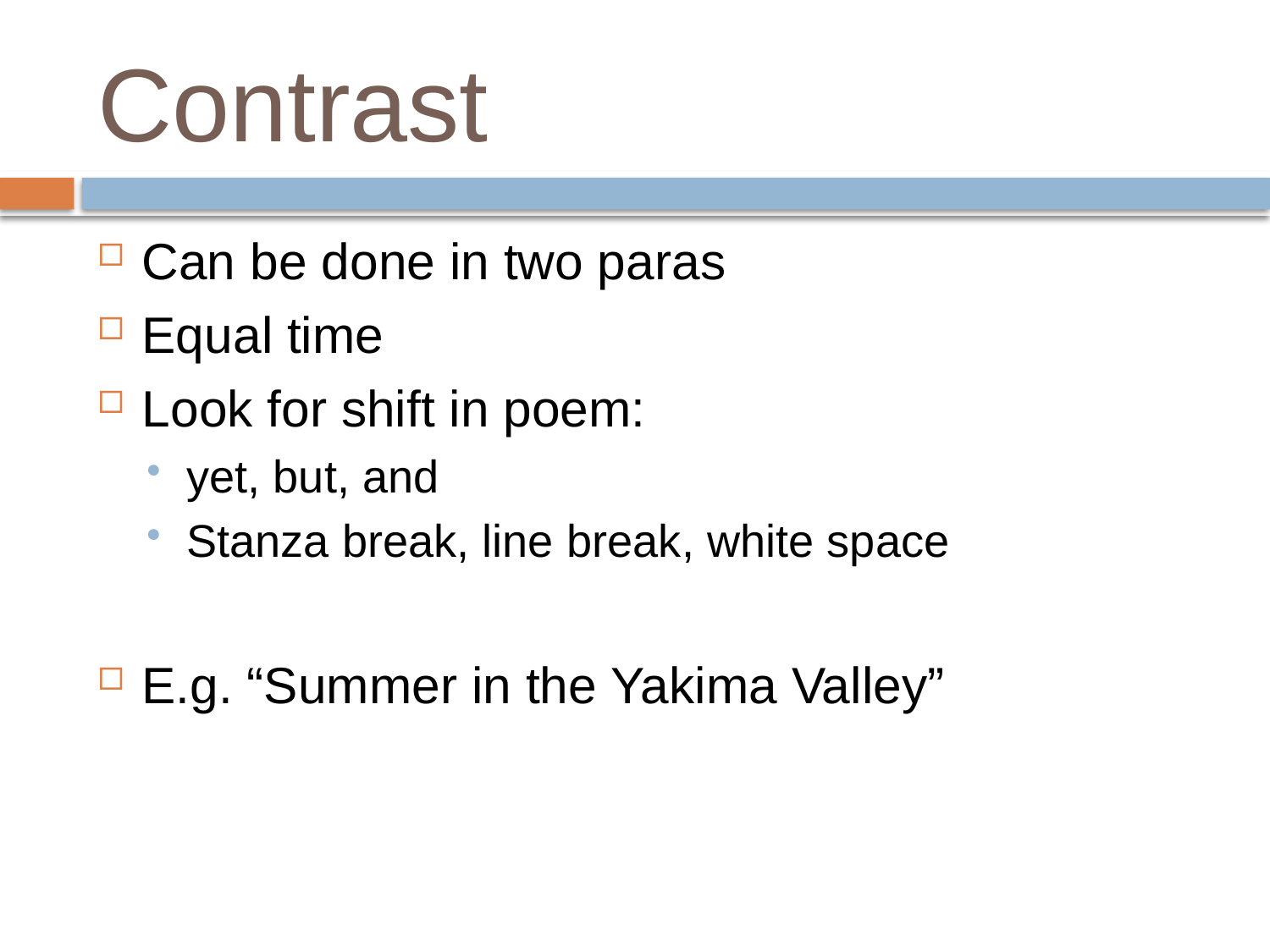

# Contrast
Can be done in two paras
Equal time
Look for shift in poem:
yet, but, and
Stanza break, line break, white space

E.g. “Summer in the Yakima Valley”